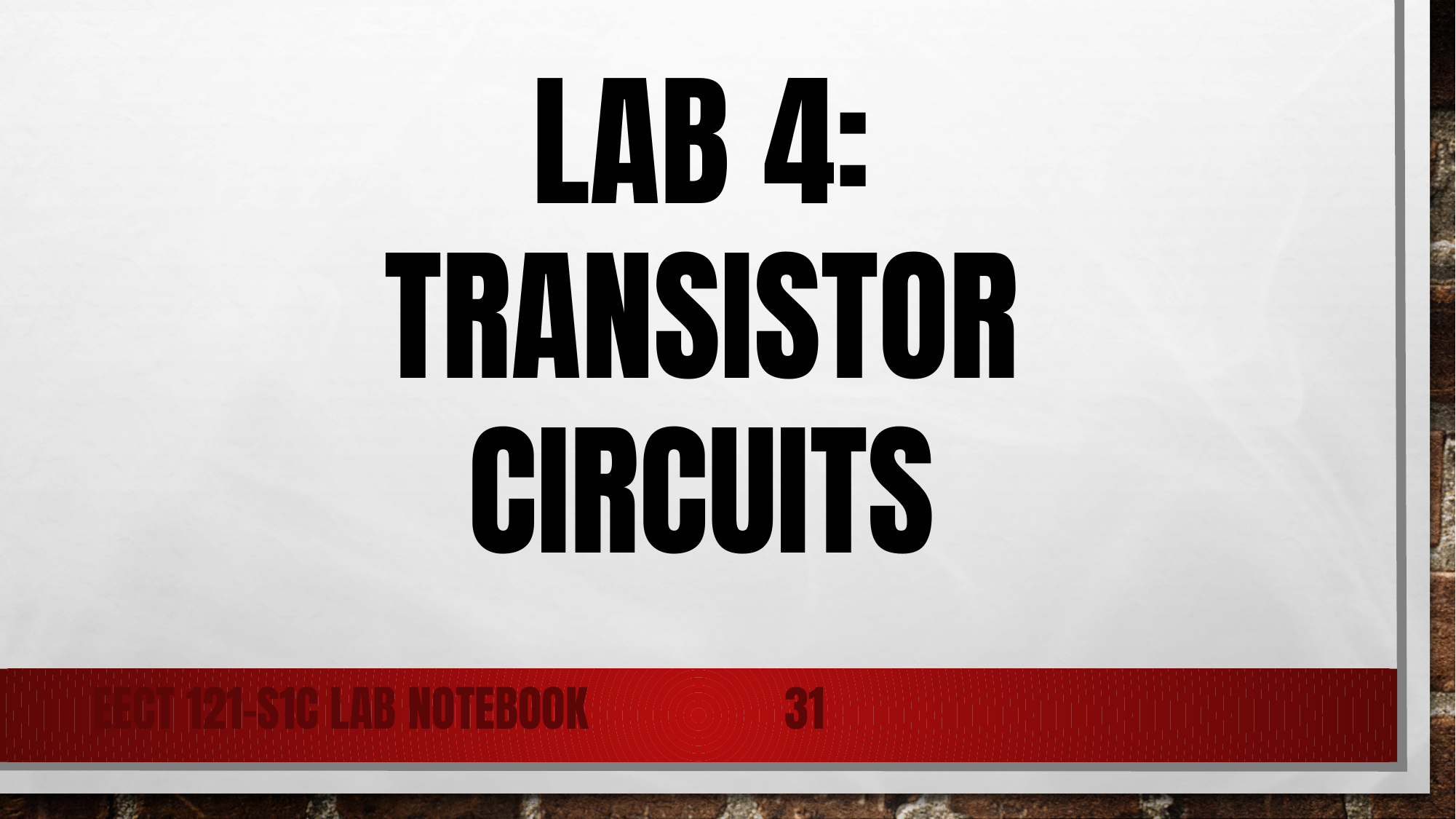

LAB 4:
TRANSISTOR
CIRCUITS
EECT 121-S1C Lab Notebook
31